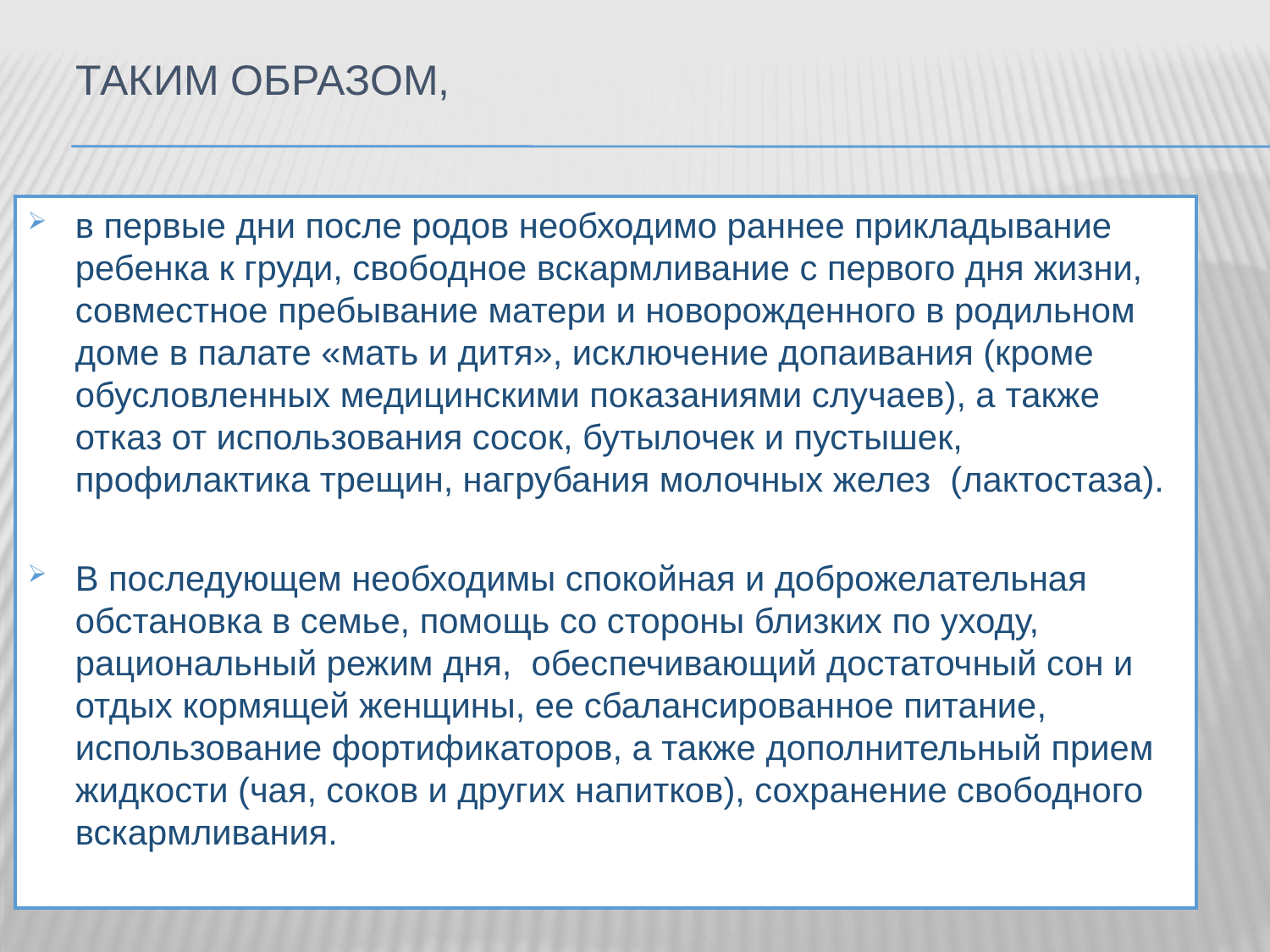

# Таким образом,
в первые дни после родов необходимо раннее прикладывание ребенка к груди, свободное вскармливание с первого дня жизни, совместное пребывание матери и новорожденного в родильном доме в палате «мать и дитя», исключение допаивания (кроме обусловленных медицинскими показаниями случаев), а также отказ от использования сосок, бутылочек и пустышек, профилактика трещин, нагрубания молочных желез  (лактостаза).

В последующем необходимы спокойная и доброжелательная обстановка в семье, помощь со стороны близких по уходу, рациональный режим дня,  обеспечивающий достаточный сон и отдых кормящей женщины, ее сбалансированное питание, использование фортификаторов, а также дополнительный прием жидкости (чая, соков и других напитков), сохранение свободного вскармливания.